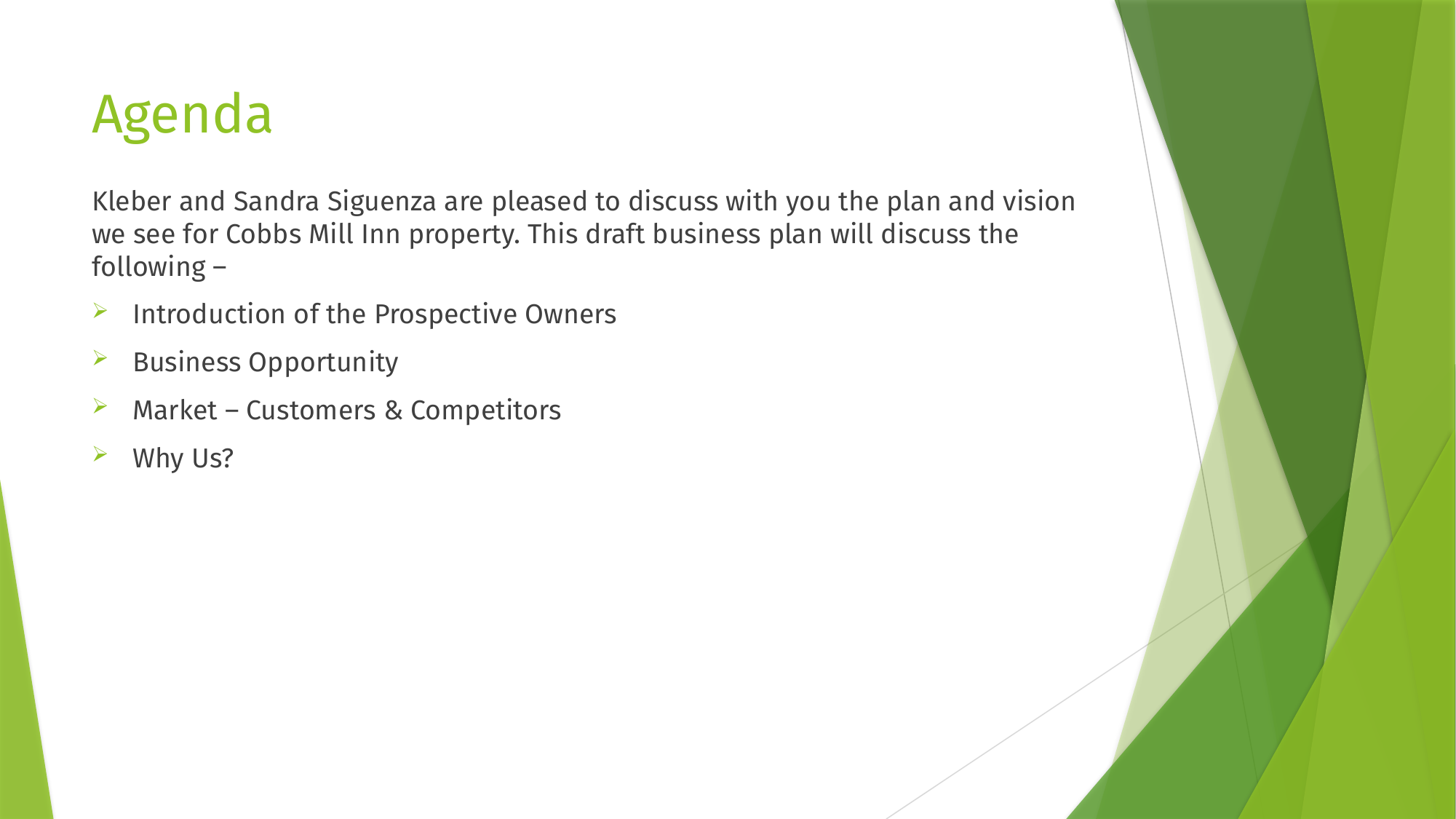

# Agenda
Kleber and Sandra Siguenza are pleased to discuss with you the plan and vision we see for Cobbs Mill Inn property. This draft business plan will discuss the following –
Introduction of the Prospective Owners
Business Opportunity
Market – Customers & Competitors
Why Us?